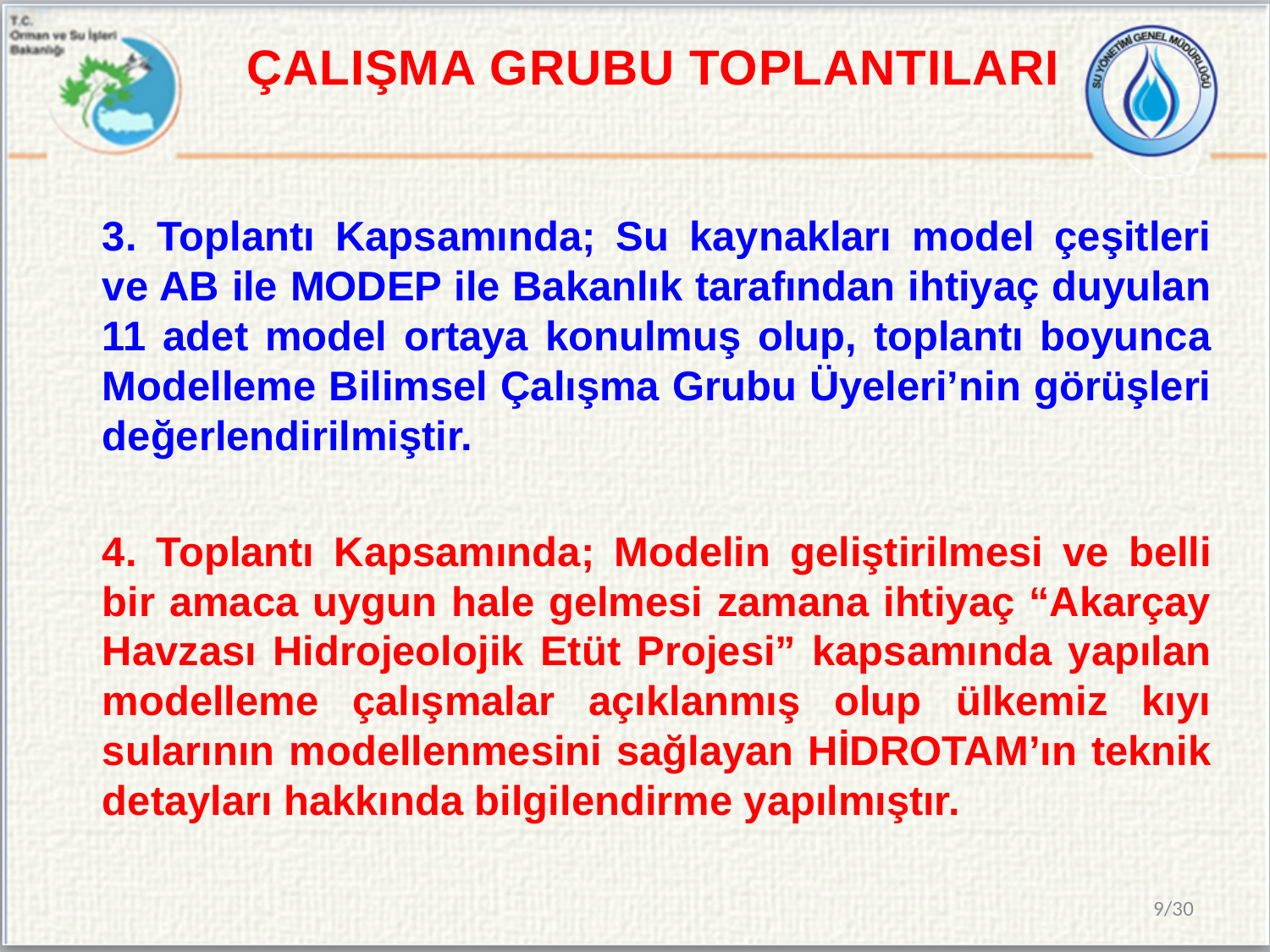

# ÇALIŞMA GRUBU TOPLANTILARI

3. Toplantı Kapsamında; Su kaynakları model çeşitleri ve AB ile MODEP ile Bakanlık tarafından ihtiyaç duyulan 11 adet model ortaya konulmuş olup, toplantı boyunca Modelleme Bilimsel Çalışma Grubu Üyeleri’nin görüşleri değerlendirilmiştir.

4. Toplantı Kapsamında; Modelin geliştirilmesi ve belli bir amaca uygun hale gelmesi zamana ihtiyaç “Akarçay Havzası Hidrojeolojik Etüt Projesi” kapsamında yapılan modelleme çalışmalar açıklanmış olup ülkemiz kıyı sularının modellenmesini sağlayan HİDROTAM’ın teknik detayları hakkında bilgilendirme yapılmıştır.

9/30